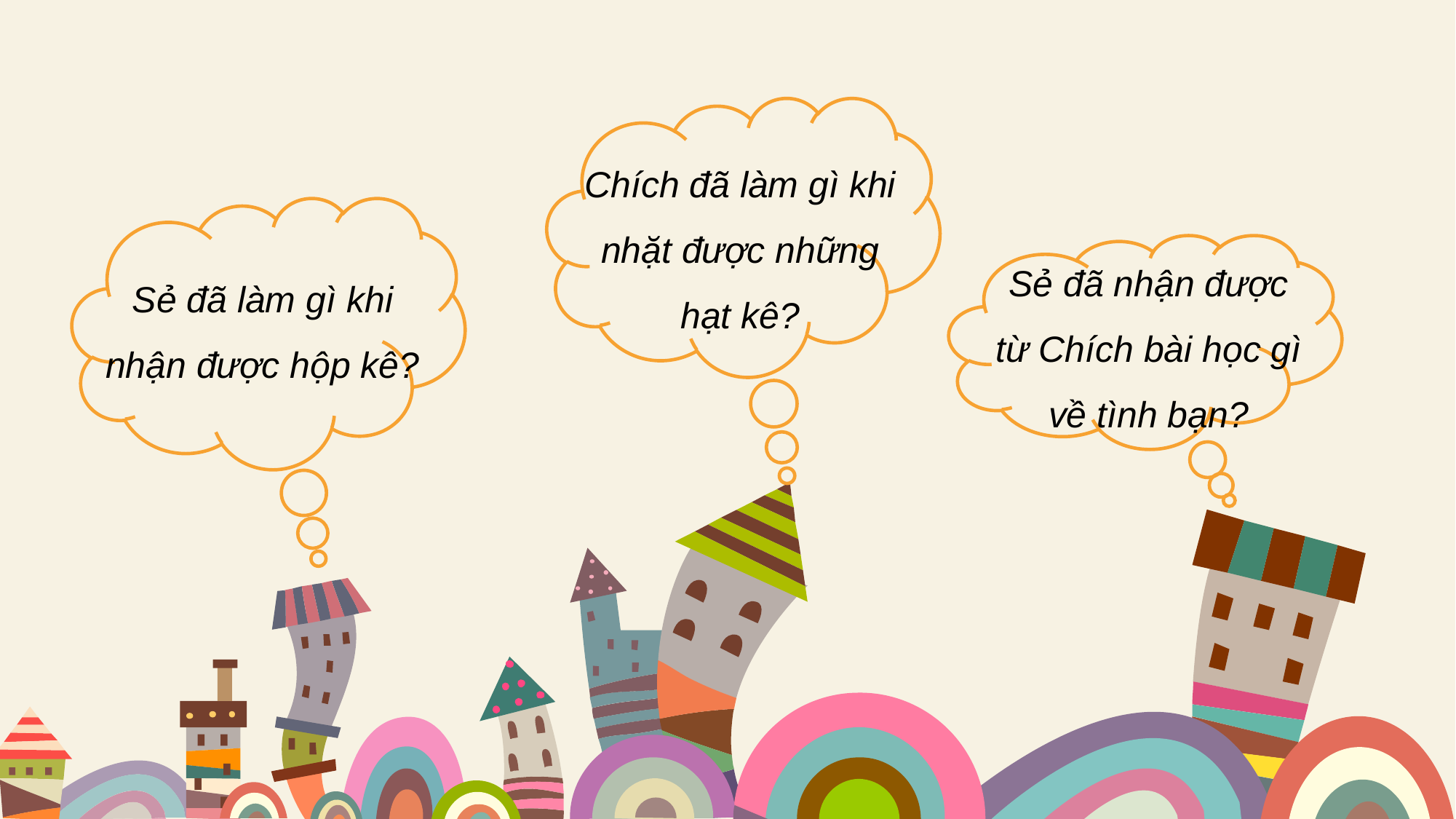

Chích đã làm gì khi nhặt được những hạt kê?

Sẻ đã nhận được từ Chích bài học gì về tình bạn?

Sẻ đã làm gì khi nhận được hộp kê?